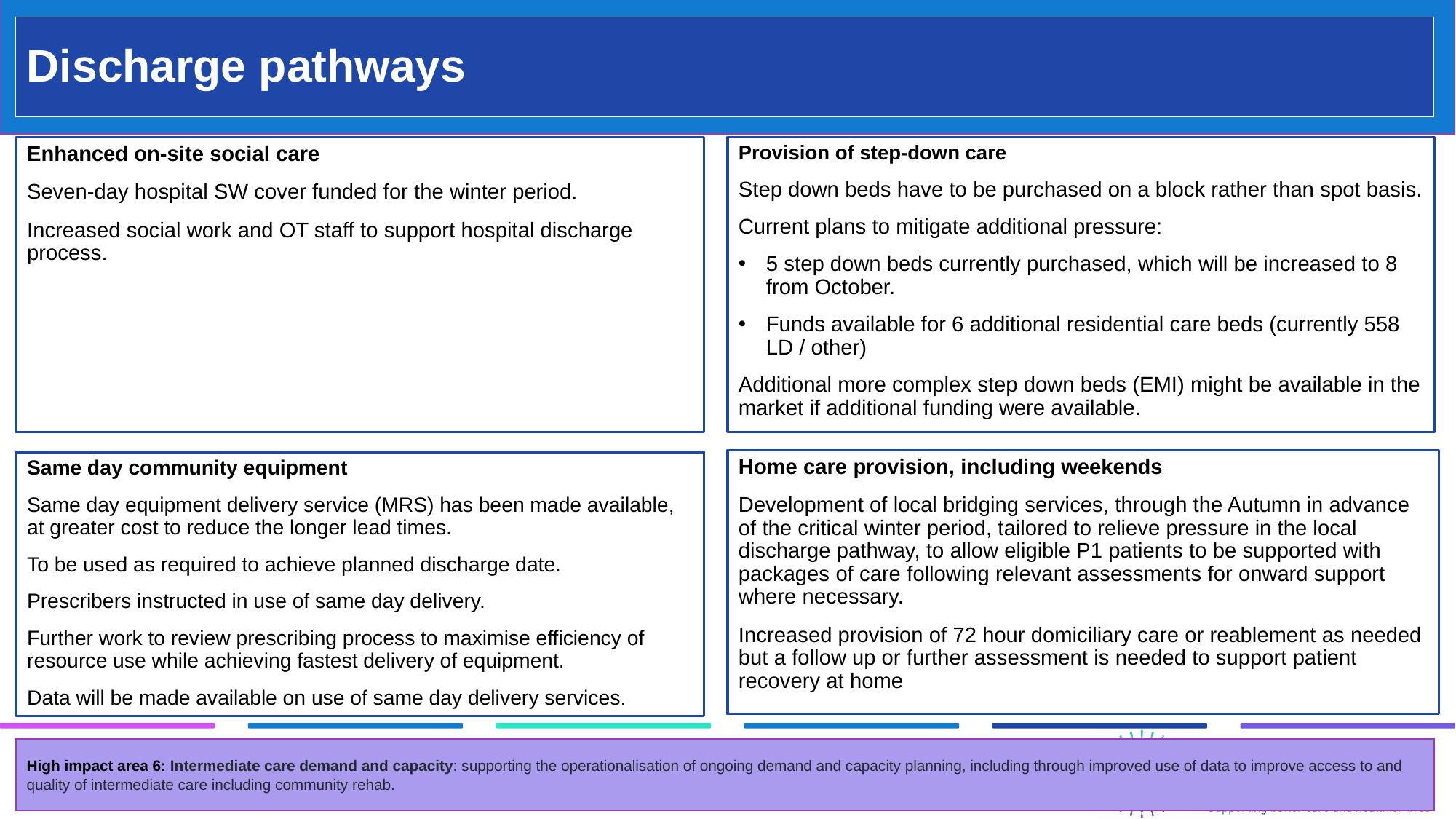

Discharge pathways
Enhanced on-site social care
Seven-day hospital SW cover funded for the winter period.
Increased social work and OT staff to support hospital discharge process.
Provision of step-down care
Step down beds have to be purchased on a block rather than spot basis.
Current plans to mitigate additional pressure:
5 step down beds currently purchased, which will be increased to 8 from October.
Funds available for 6 additional residential care beds (currently 558 LD / other)
Additional more complex step down beds (EMI) might be available in the market if additional funding were available.
Home care provision, including weekends
Development of local bridging services, through the Autumn in advance of the critical winter period, tailored to relieve pressure in the local discharge pathway, to allow eligible P1 patients to be supported with packages of care following relevant assessments for onward support where necessary.
Increased provision of 72 hour domiciliary care or reablement as needed but a follow up or further assessment is needed to support patient recovery at home
Same day community equipment
Same day equipment delivery service (MRS) has been made available, at greater cost to reduce the longer lead times.
To be used as required to achieve planned discharge date.
Prescribers instructed in use of same day delivery.
Further work to review prescribing process to maximise efficiency of resource use while achieving fastest delivery of equipment.
Data will be made available on use of same day delivery services.
High impact area 6: Intermediate care demand and capacity: supporting the operationalisation of ongoing demand and capacity planning, including through improved use of data to improve access to and quality of intermediate care including community rehab.